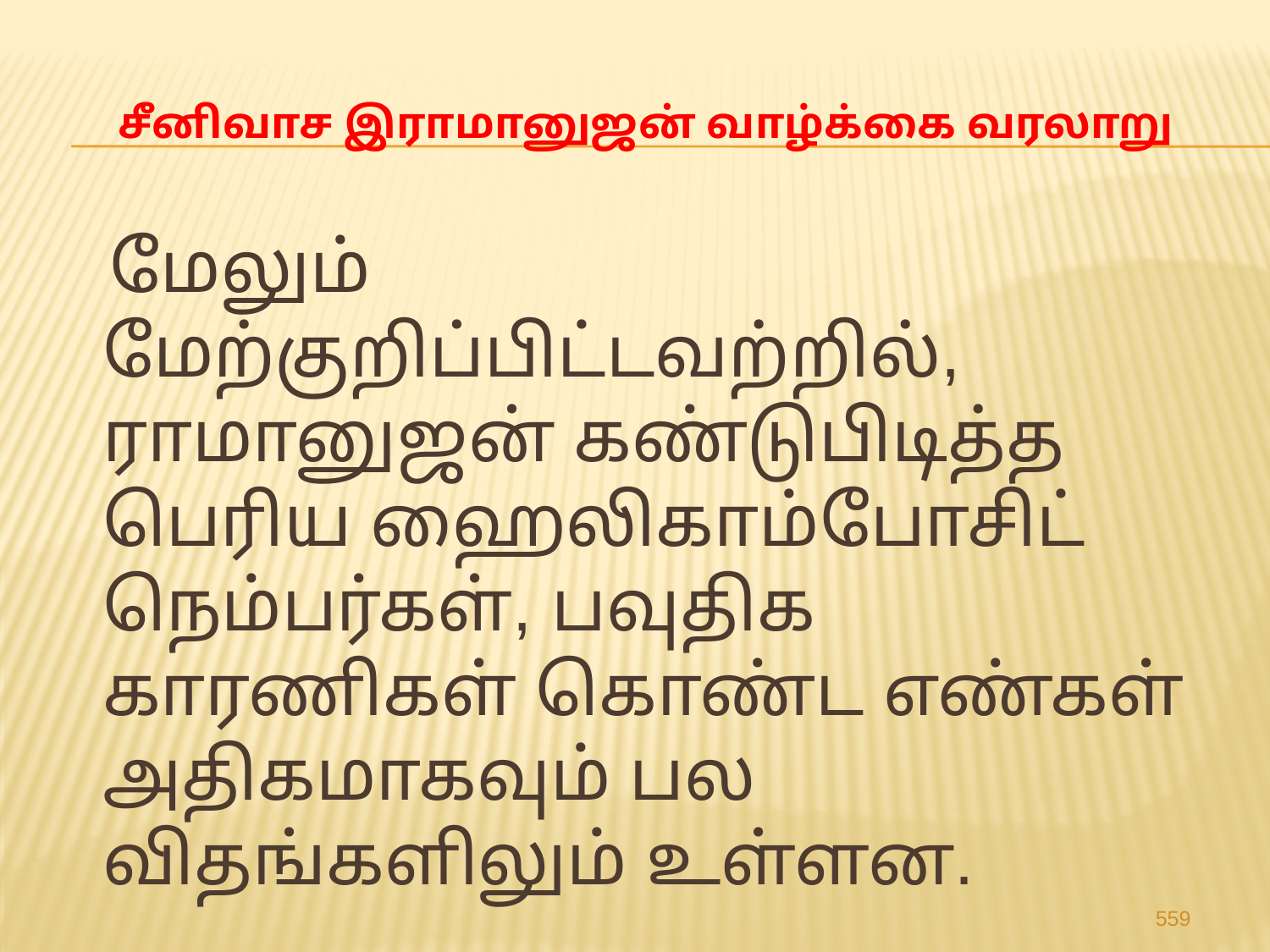

# சீனிவாச இராமானுஜன் வாழ்க்கை வரலாறு
   மேலும் மேற்குறிப்பிட்டவற்றில், ராமானுஜன் கண்டுபிடித்த பெரிய ஹைலிகாம்போசிட் நெம்பர்கள், பவுதிக காரணிகள் கொண்ட எண்கள் அதிகமாகவும் பல விதங்களிலும் உள்ளன.

559